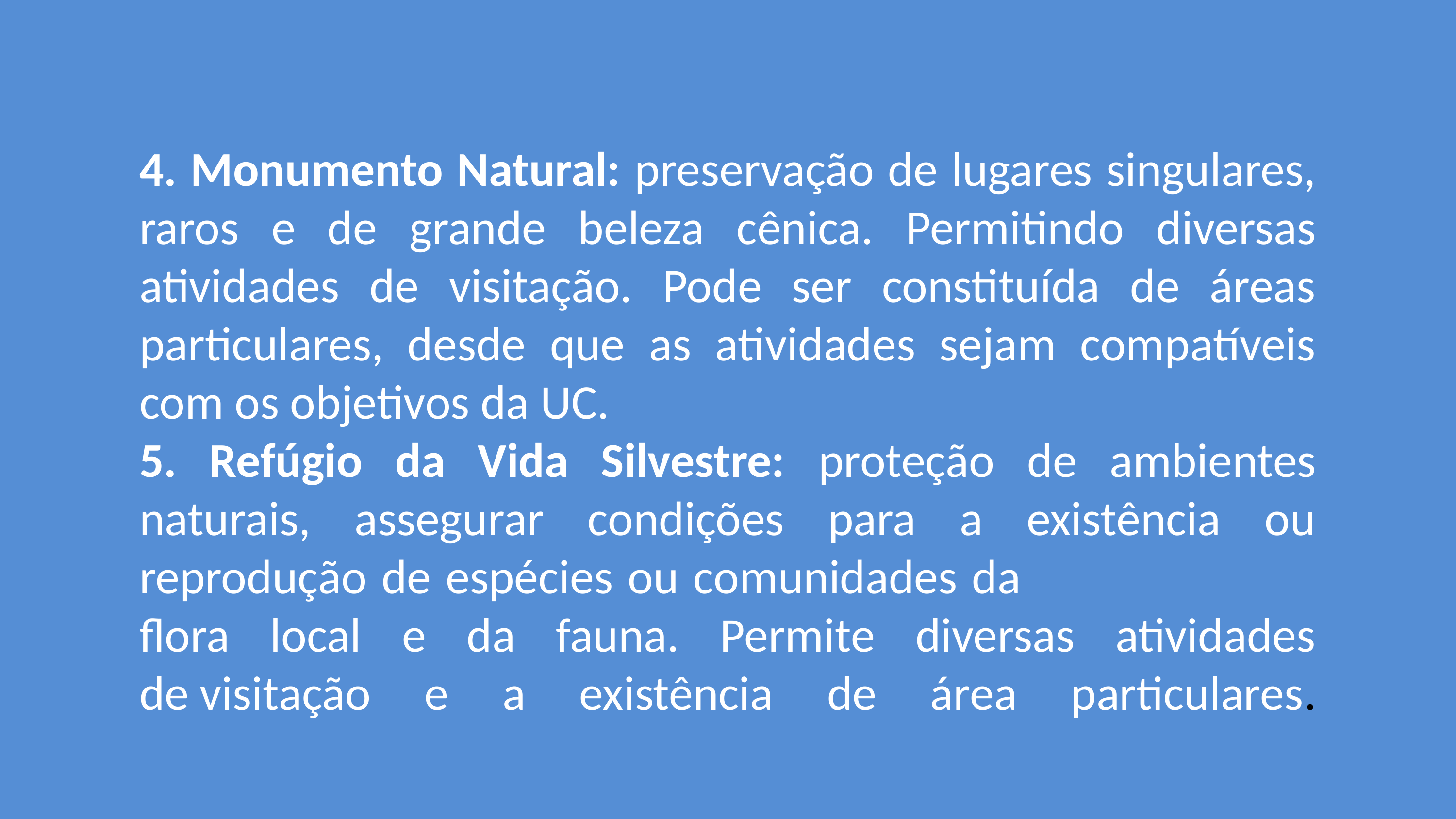

4. Monumento Natural: preservação de lugares singulares, raros e de grande beleza cênica. Permitindo diversas atividades de visitação. Pode ser constituída de áreas particulares, desde que as atividades sejam compatíveis com os objetivos da UC.
5. Refúgio da Vida Silvestre: proteção de ambientes naturais, assegurar condições para a existência ou reprodução de espécies ou comunidades da                     flora local e da fauna. Permite diversas atividades de visitação e a existência de área particulares.